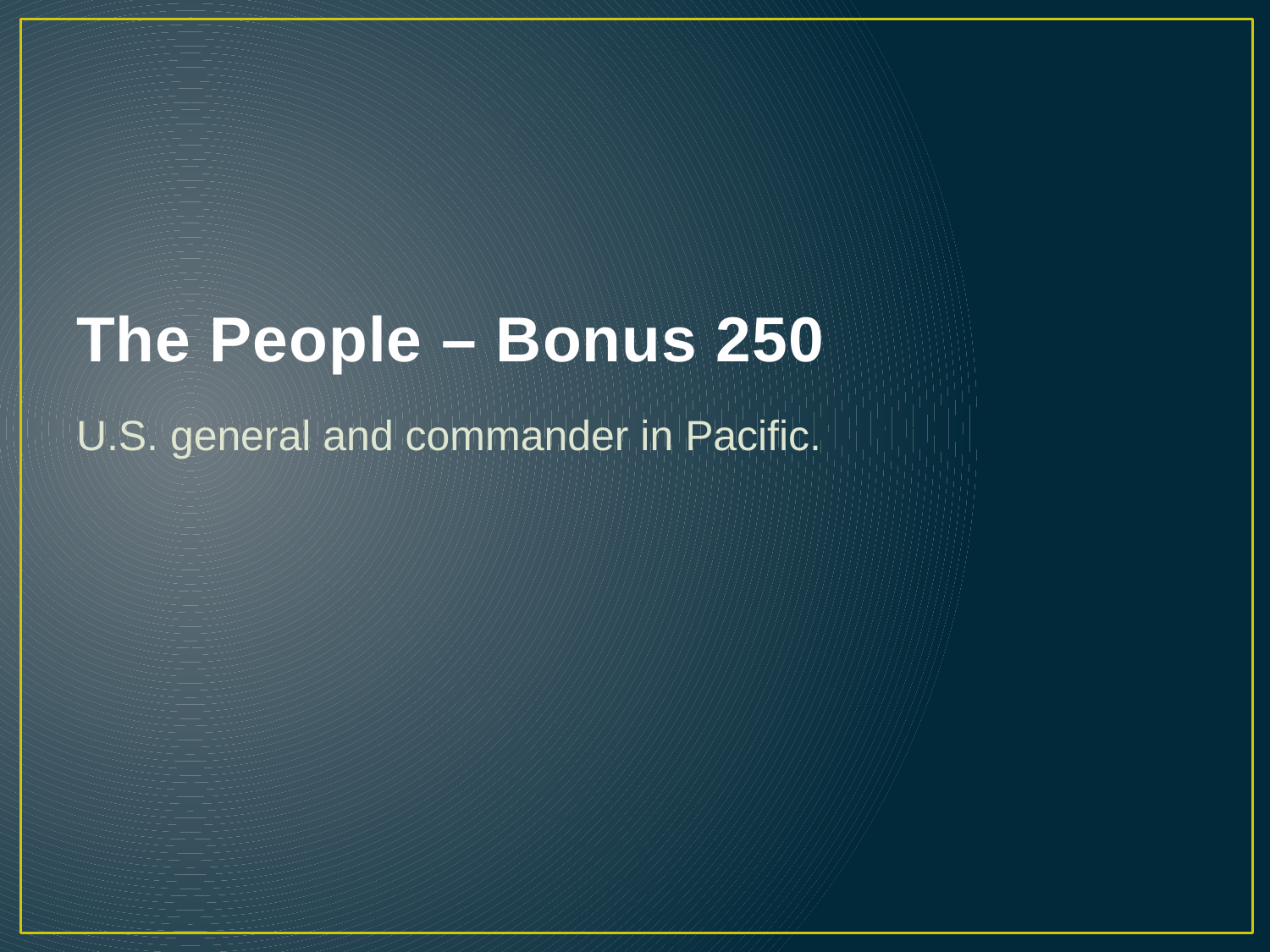

# The People – Bonus 250
U.S. general and commander in Pacific.